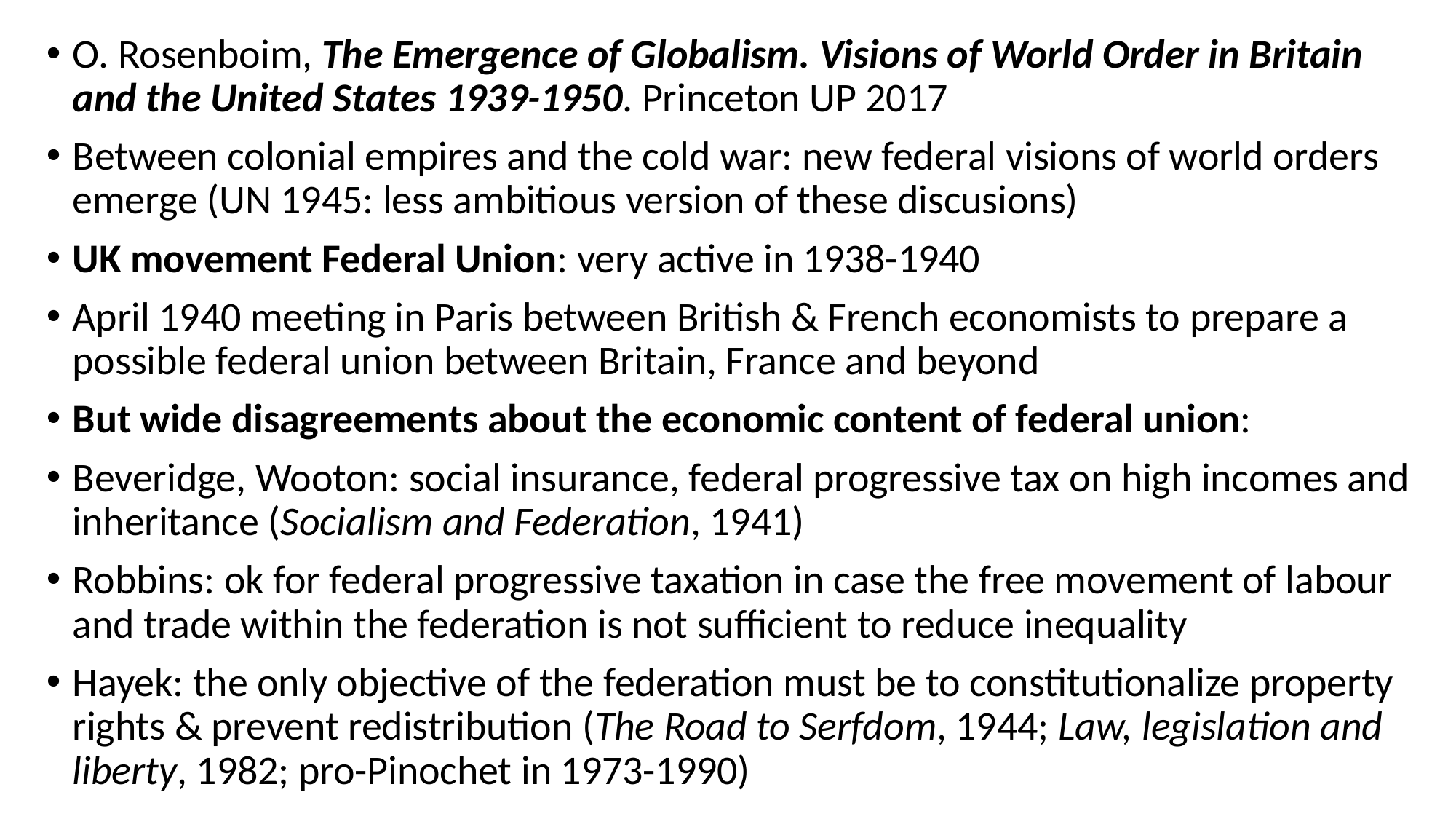

O. Rosenboim, The Emergence of Globalism. Visions of World Order in Britain and the United States 1939-1950. Princeton UP 2017
Between colonial empires and the cold war: new federal visions of world orders emerge (UN 1945: less ambitious version of these discusions)
UK movement Federal Union: very active in 1938-1940
April 1940 meeting in Paris between British & French economists to prepare a possible federal union between Britain, France and beyond
But wide disagreements about the economic content of federal union:
Beveridge, Wooton: social insurance, federal progressive tax on high incomes and inheritance (Socialism and Federation, 1941)
Robbins: ok for federal progressive taxation in case the free movement of labour and trade within the federation is not sufficient to reduce inequality
Hayek: the only objective of the federation must be to constitutionalize property rights & prevent redistribution (The Road to Serfdom, 1944; Law, legislation and liberty, 1982; pro-Pinochet in 1973-1990)